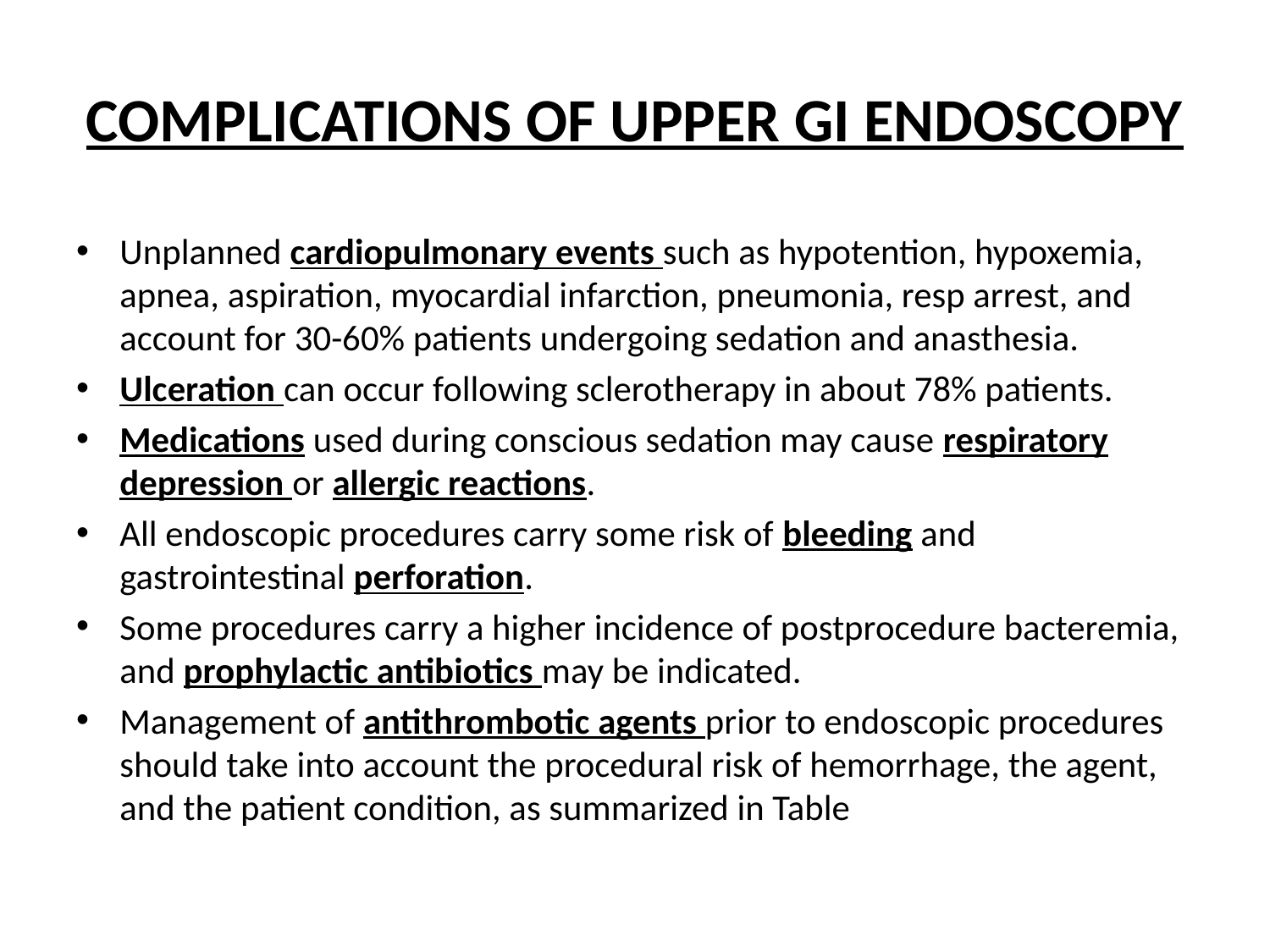

# COMPLICATIONS OF UPPER GI ENDOSCOPY
Unplanned cardiopulmonary events such as hypotention, hypoxemia, apnea, aspiration, myocardial infarction, pneumonia, resp arrest, and account for 30-60% patients undergoing sedation and anasthesia.
Ulceration can occur following sclerotherapy in about 78% patients.
Medications used during conscious sedation may cause respiratory depression or allergic reactions.
All endoscopic procedures carry some risk of bleeding and gastrointestinal perforation.
Some procedures carry a higher incidence of postprocedure bacteremia, and prophylactic antibiotics may be indicated.
Management of antithrombotic agents prior to endoscopic procedures should take into account the procedural risk of hemorrhage, the agent, and the patient condition, as summarized in Table